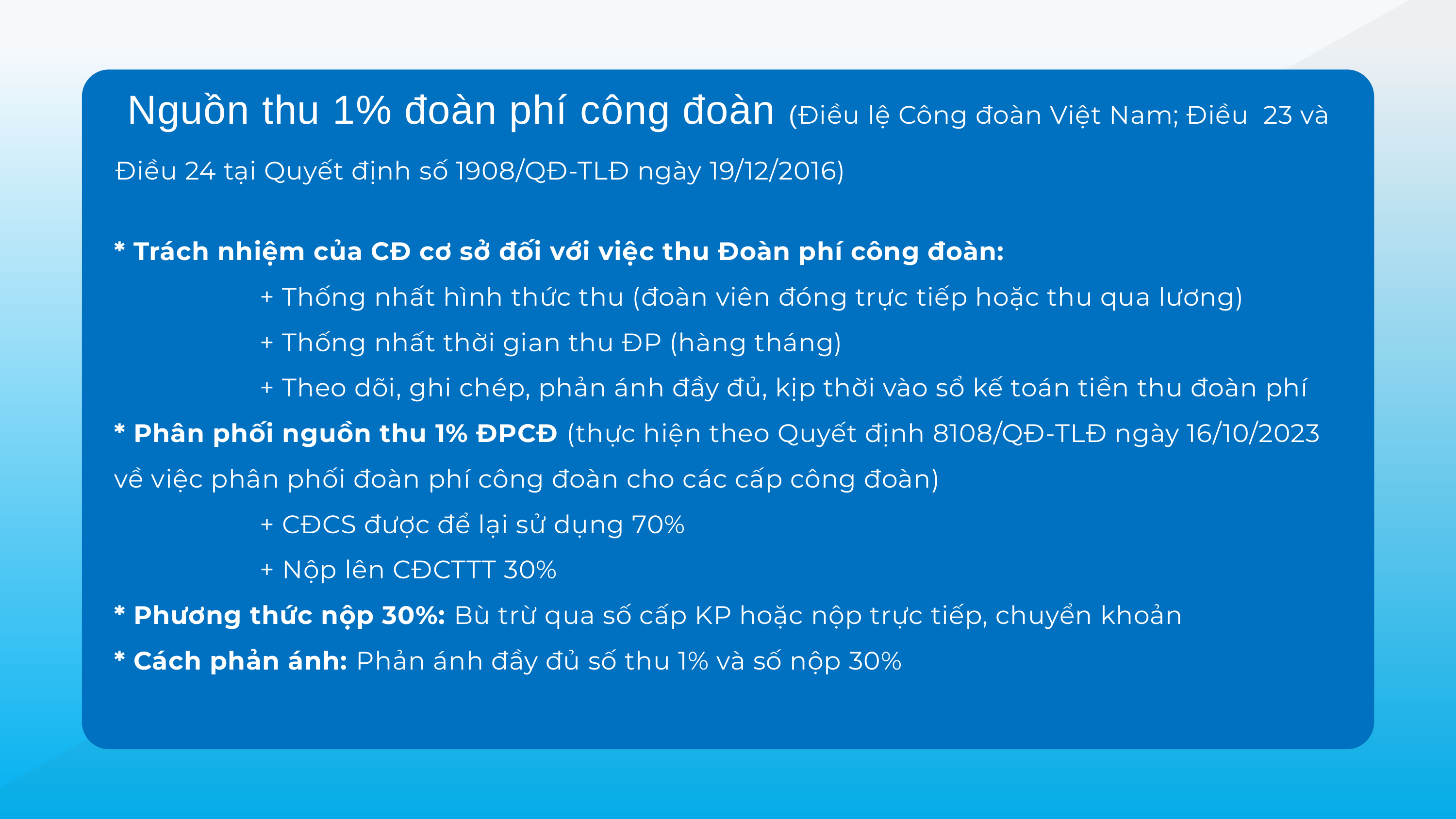

Nguồn thu 1% đoàn phí công đoàn (Điều lệ Công đoàn Việt Nam; Điều  23 và Điều 24 tại Quyết định số 1908/QĐ-TLĐ ngày 19/12/2016)
* Trách nhiệm của CĐ cơ sở đối với việc thu Đoàn phí công đoàn:
		+ Thống nhất hình thức thu (đoàn viên đóng trực tiếp hoặc thu qua lương)
         		+ Thống nhất thời gian thu ĐP (hàng tháng)
		+ Theo dõi, ghi chép, phản ánh đầy đủ, kịp thời vào sổ kế toán tiền thu đoàn phí
* Phân phối nguồn thu 1% ĐPCĐ (thực hiện theo Quyết định 8108/QĐ-TLĐ ngày 16/10/2023 về việc phân phối đoàn phí công đoàn cho các cấp công đoàn)
		+ CĐCS được để lại sử dụng 70%
		+ Nộp lên CĐCTTT 30%
* Phương thức nộp 30%: Bù trừ qua số cấp KP hoặc nộp trực tiếp, chuyển khoản
* Cách phản ánh: Phản ánh đầy đủ số thu 1% và số nộp 30%